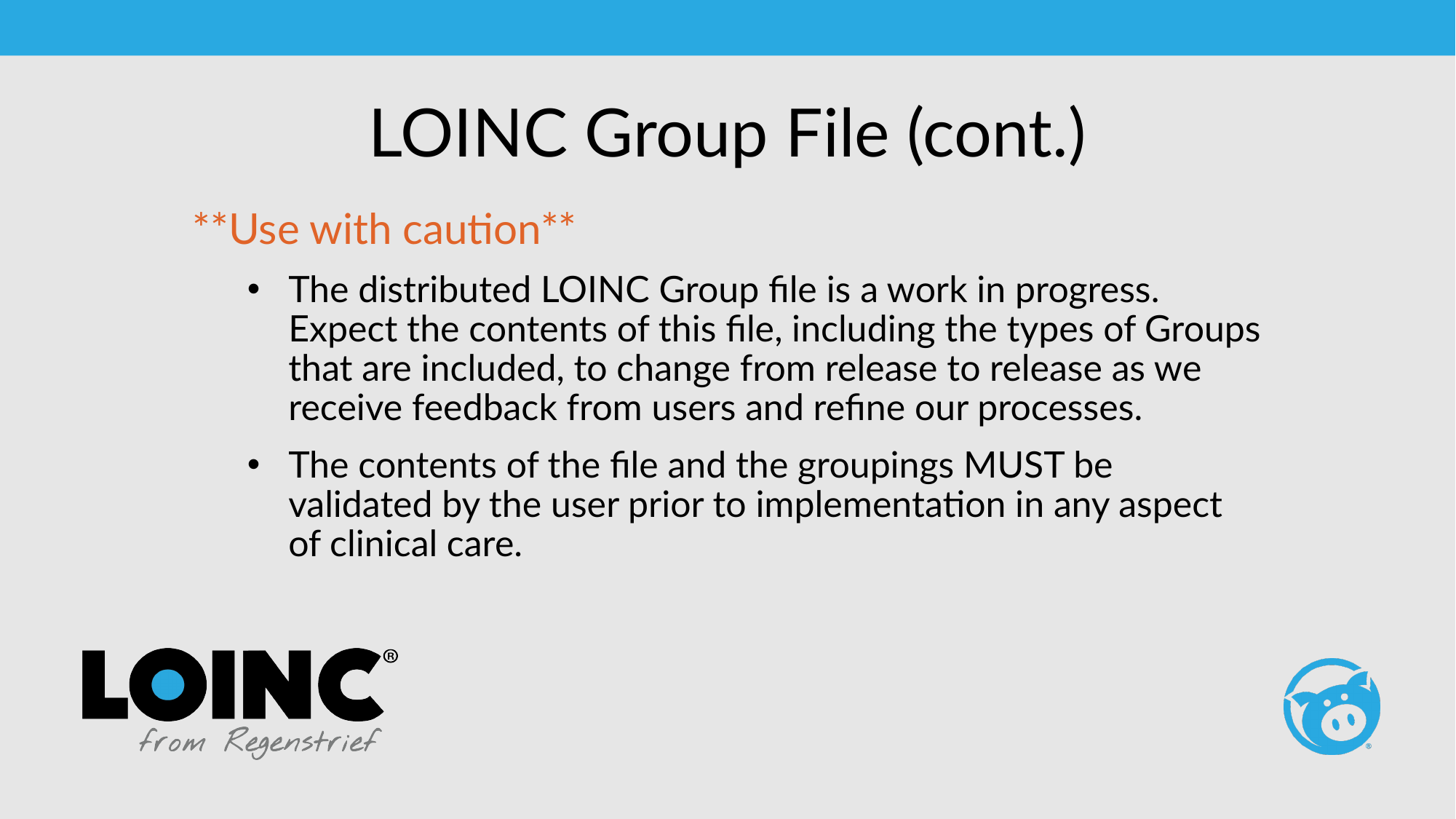

# LOINC Group File (cont.)
**Use with caution**
The distributed LOINC Group file is a work in progress. Expect the contents of this file, including the types of Groups that are included, to change from release to release as we receive feedback from users and refine our processes.
The contents of the file and the groupings MUST be validated by the user prior to implementation in any aspect of clinical care.